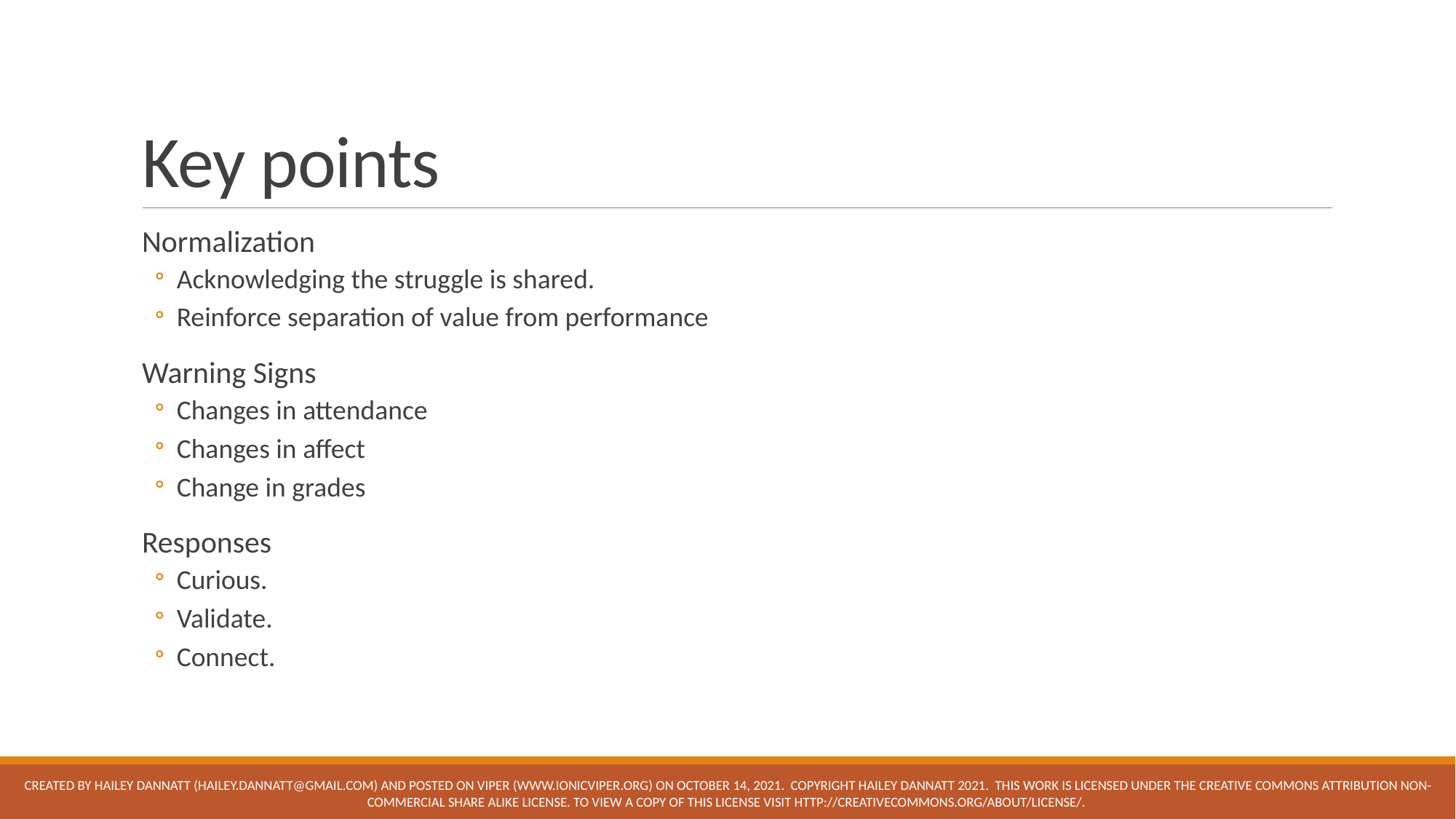

# Key points
Normalization
Acknowledging the struggle is shared.
Reinforce separation of value from performance
Warning Signs
Changes in attendance
Changes in affect
Change in grades
Responses
Curious.
Validate.
Connect.
Created by Hailey dannatt (hailey.dannatt@gmail.com) and posted on VIPEr (www.ionicviper.org) on October 14, 2021.  Copyright hailey dannatt 2021.  This work is licensed under the Creative Commons Attribution Non-commercial Share Alike License. To view a copy of this license visit http://creativecommons.org/about/license/.